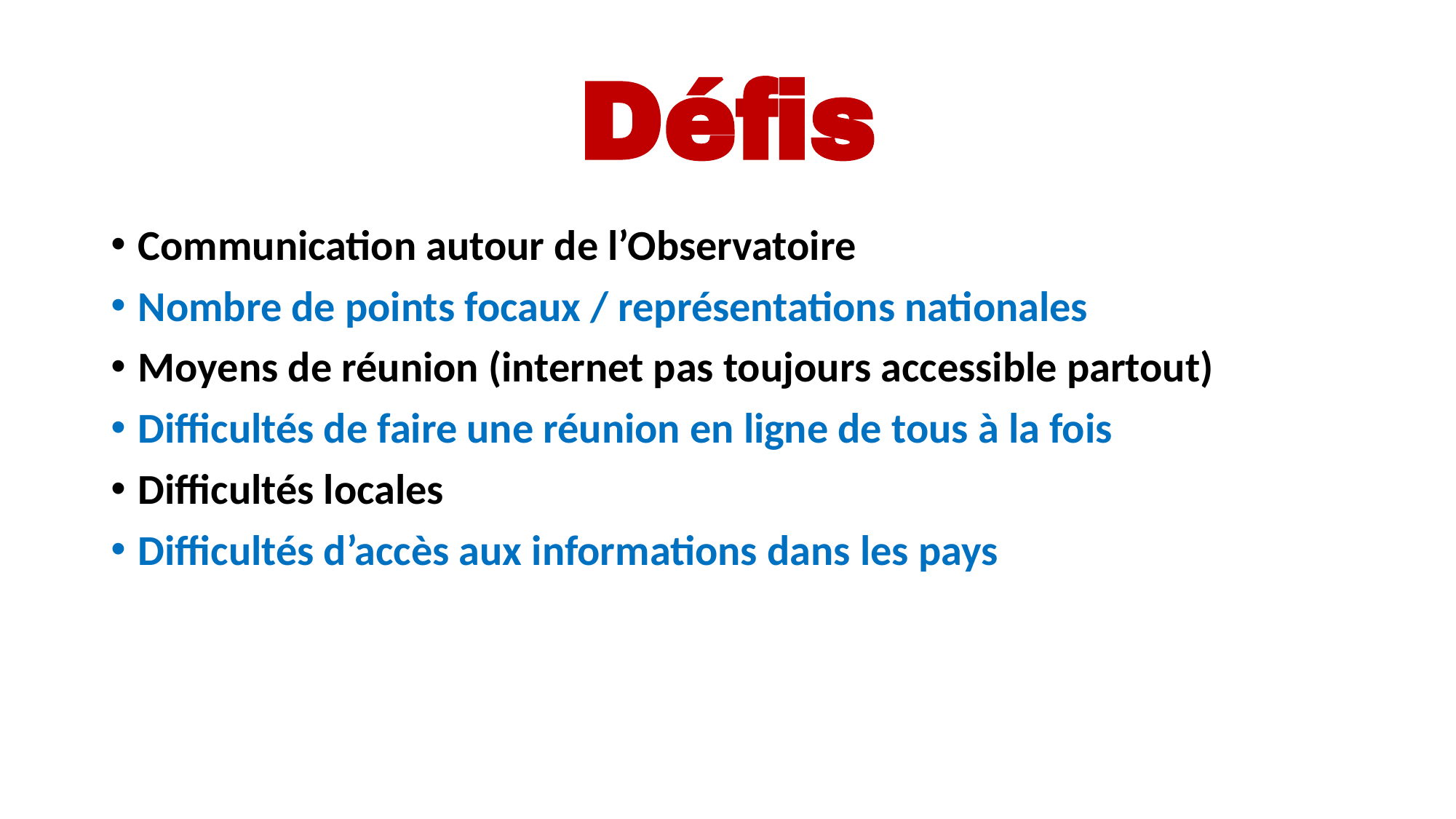

# Défis
Communication autour de l’Observatoire
Nombre de points focaux / représentations nationales
Moyens de réunion (internet pas toujours accessible partout)
Difficultés de faire une réunion en ligne de tous à la fois
Difficultés locales
Difficultés d’accès aux informations dans les pays